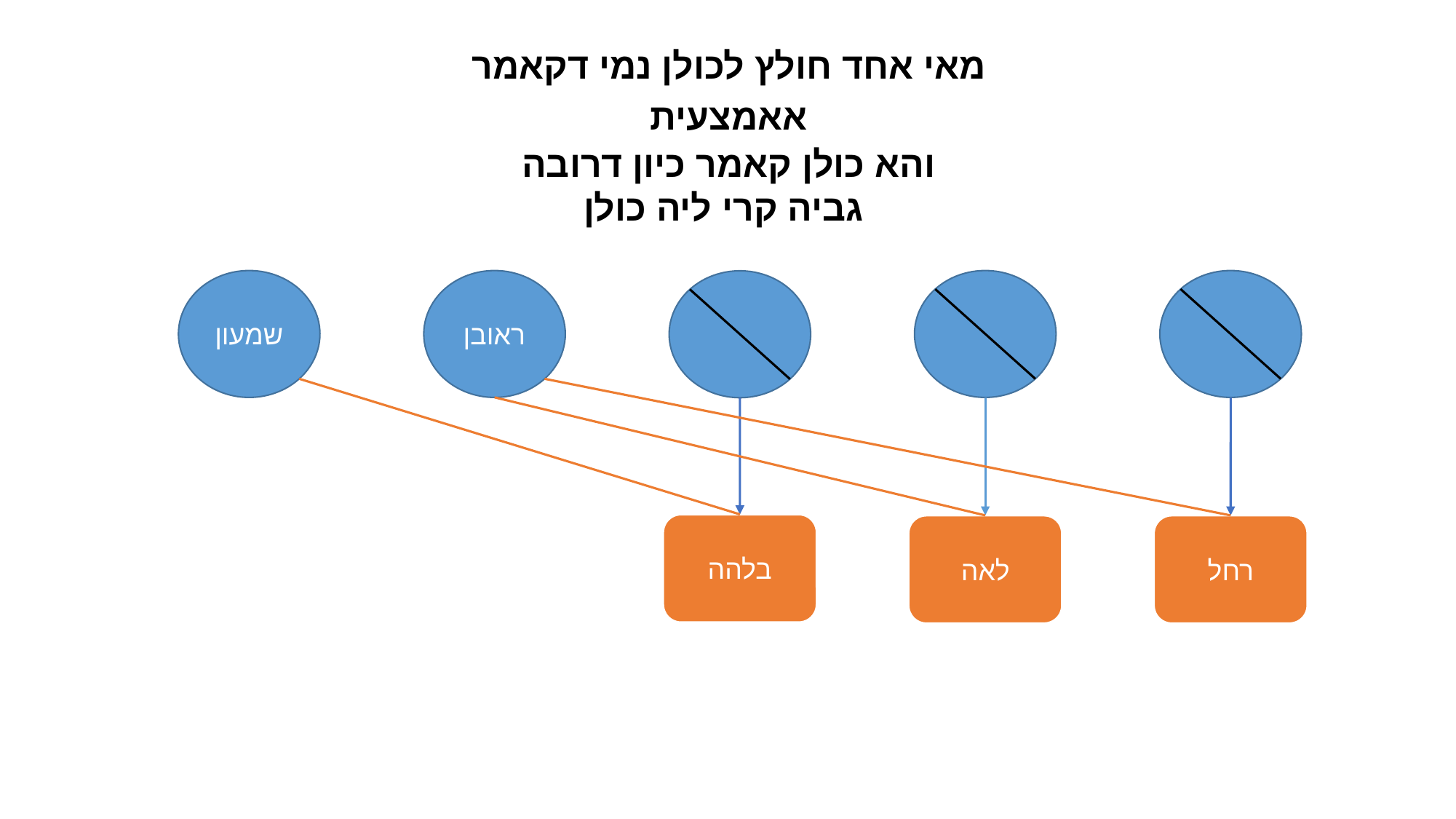

מאי אחד חולץ לכולן נמי דקאמר
אאמצעית
והא כולן קאמר כיון דרובה גביה קרי ליה כולן
שמעון
ראובן

בלהה
לאה

רחל